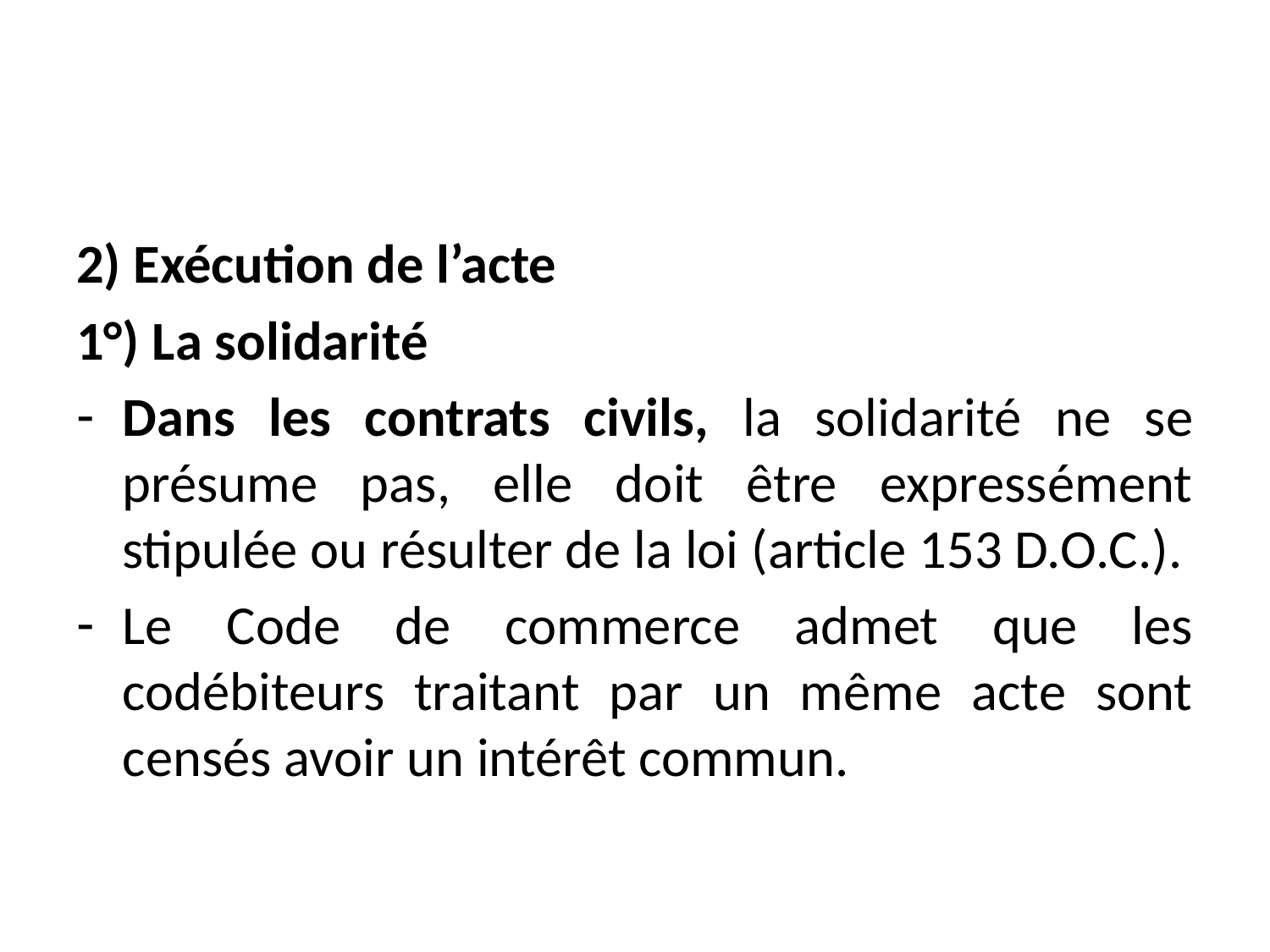

#
2) Exécution de l’acte
1°) La solidarité
Dans les contrats civils, la solidarité ne se présume pas, elle doit être expressément stipulée ou résulter de la loi (article 153 D.O.C.).
Le Code de commerce admet que les codébiteurs traitant par un même acte sont censés avoir un intérêt commun.